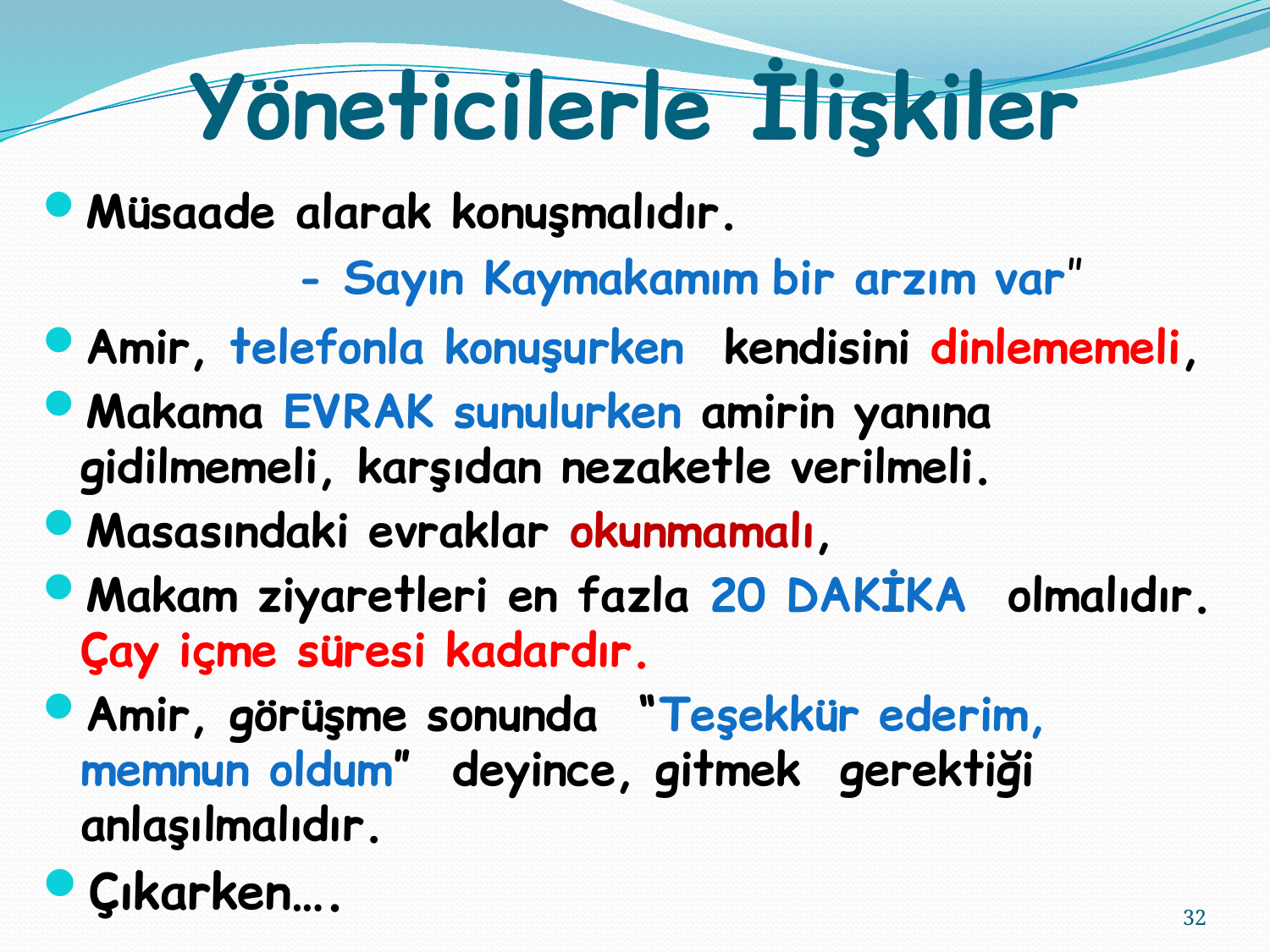

# Yöneticilerle İlişkiler
Müsaade alarak konuşmalıdır.
		- Sayın Kaymakamım bir arzım var”
Amir, telefonla konuşurken  kendisini dinlememeli,
Makama EVRAK sunulurken amirin yanına  gidilmemeli, karşıdan nezaketle verilmeli.
Masasındaki evraklar okunmamalı,
Makam ziyaretleri en fazla 20 DAKİKA  olmalıdır. Çay içme süresi kadardır.
Amir, görüşme sonunda  “Teşekkür ederim, memnun oldum”  deyince, gitmek  gerektiği  anlaşılmalıdır.
Çıkarken….
32